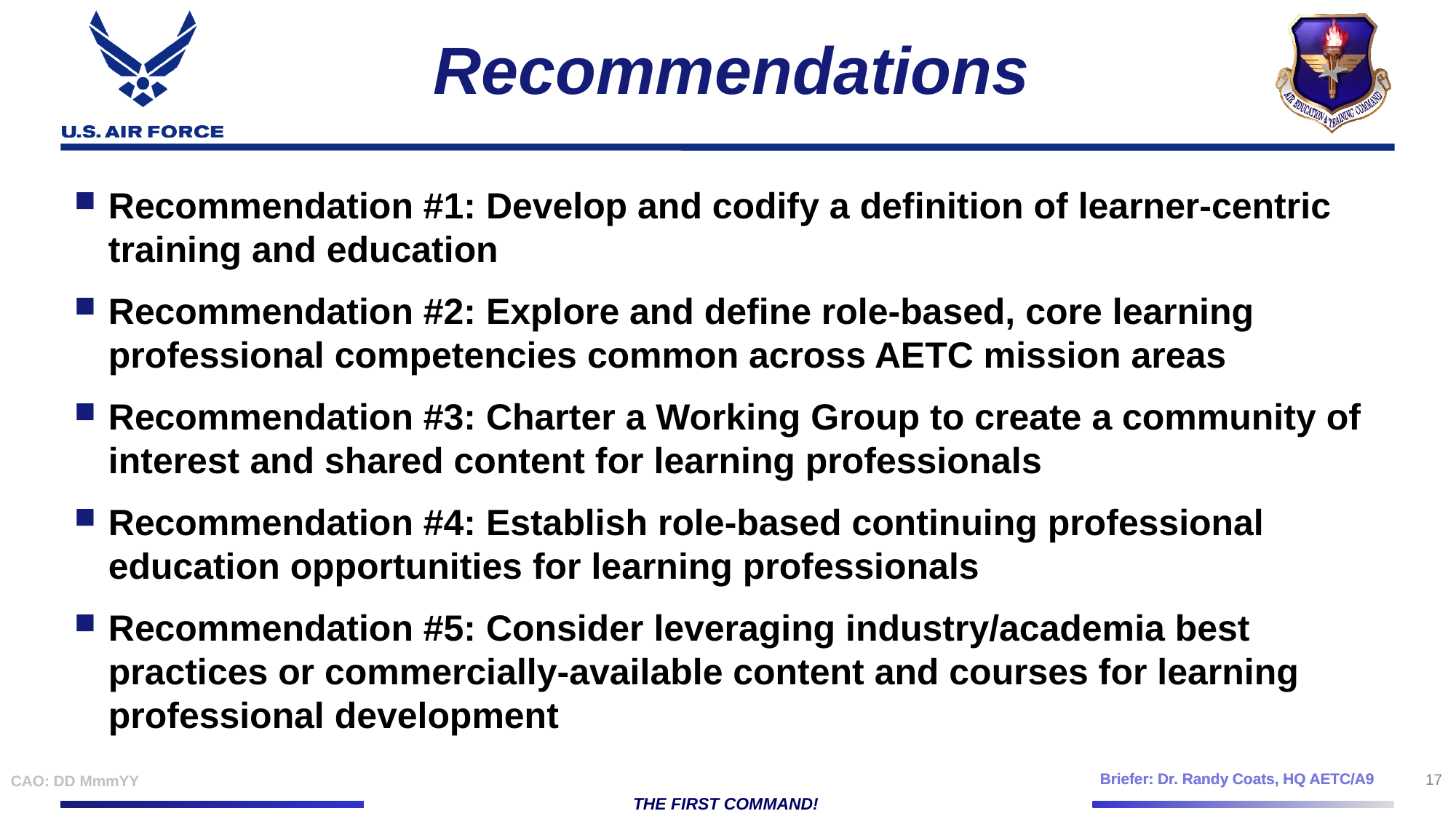

# Recommendations
Recommendation #1: Develop and codify a definition of learner-centric training and education
Recommendation #2: Explore and define role-based, core learning professional competencies common across AETC mission areas
Recommendation #3: Charter a Working Group to create a community of interest and shared content for learning professionals
Recommendation #4: Establish role-based continuing professional education opportunities for learning professionals
Recommendation #5: Consider leveraging industry/academia best practices or commercially-available content and courses for learning professional development

17